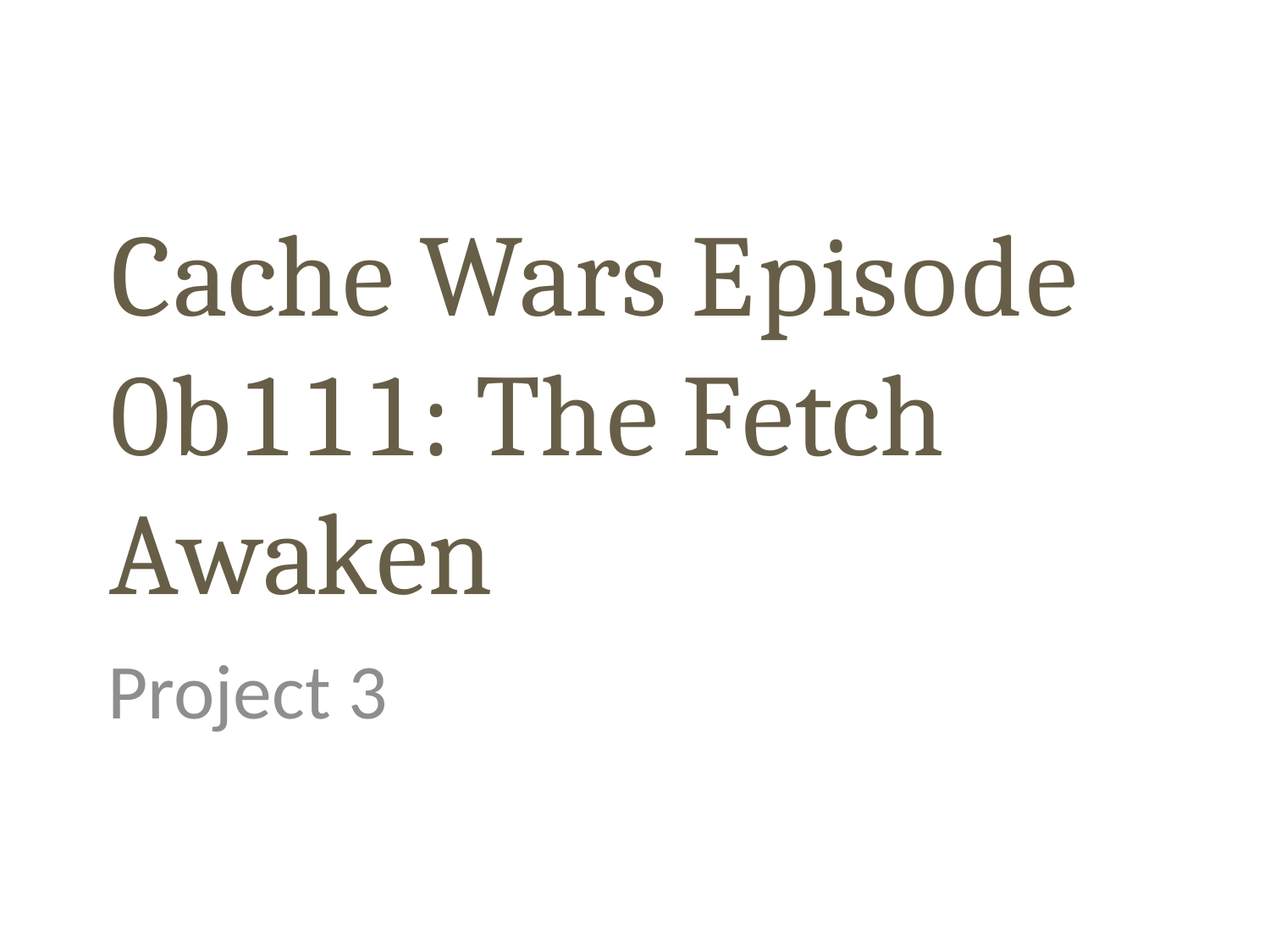

# Cache Wars Episode 0b111: The Fetch Awaken
Project 3